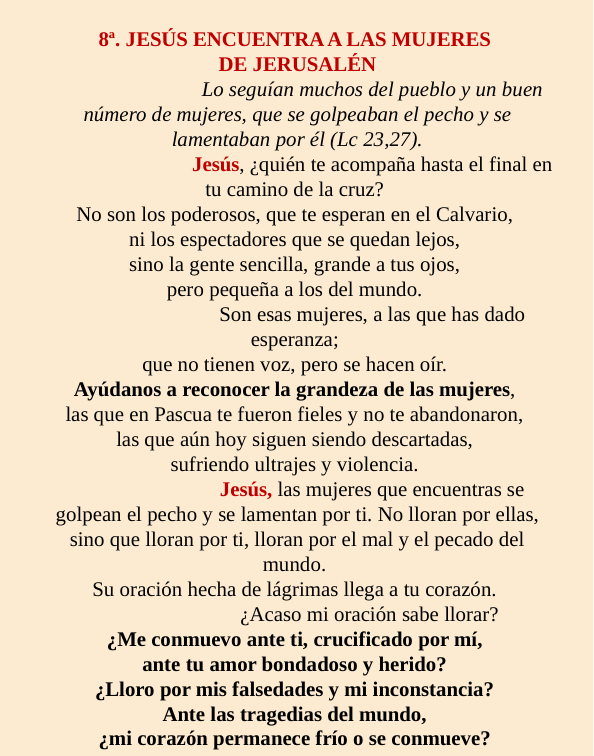

8ª. JESÚS ENCUENTRA A LAS MUJERES
DE JERUSALÉN
	Lo seguían muchos del pueblo y un buen número de mujeres, que se golpeaban el pecho y se lamentaban por él (Lc 23,27).
 	Jesús, ¿quién te acompaña hasta el final en tu camino de la cruz?
No son los poderosos, que te esperan en el Calvario,
ni los espectadores que se quedan lejos,
sino la gente sencilla, grande a tus ojos,
pero pequeña a los del mundo.
	Son esas mujeres, a las que has dado esperanza;
que no tienen voz, pero se hacen oír.
Ayúdanos a reconocer la grandeza de las mujeres,
las que en Pascua te fueron fieles y no te abandonaron,
las que aún hoy siguen siendo descartadas,
sufriendo ultrajes y violencia.
 	Jesús, las mujeres que encuentras se golpean el pecho y se lamentan por ti. No lloran por ellas, sino que lloran por ti, lloran por el mal y el pecado del mundo.
Su oración hecha de lágrimas llega a tu corazón.
 	¿Acaso mi oración sabe llorar?
¿Me conmuevo ante ti, crucificado por mí,
ante tu amor bondadoso y herido?
¿Lloro por mis falsedades y mi inconstancia?
Ante las tragedias del mundo,
¿mi corazón permanece frío o se conmueve?